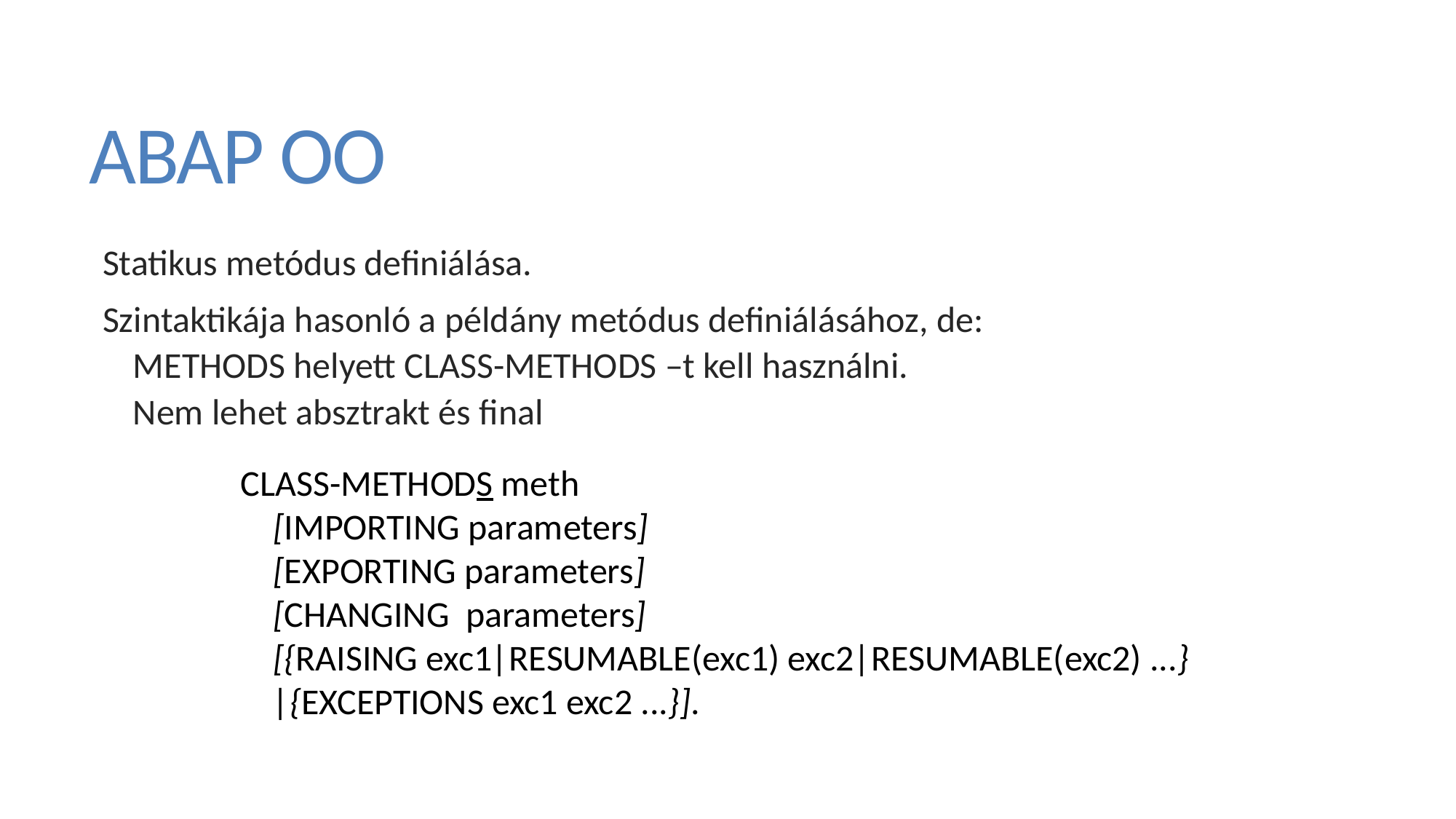

# ABAP OO
Statikus metódus definiálása.
Szintaktikája hasonló a példány metódus definiálásához, de:
METHODS helyett CLASS-METHODS –t kell használni.
Nem lehet absztrakt és final

CLASS-METHODS meth 
    [IMPORTING parameters] 
    [EXPORTING parameters] 
    [CHANGING  parameters] 
    [{RAISING exc1|RESUMABLE(exc1) exc2|RESUMABLE(exc2) ...} 
    |{EXCEPTIONS exc1 exc2 ...}].